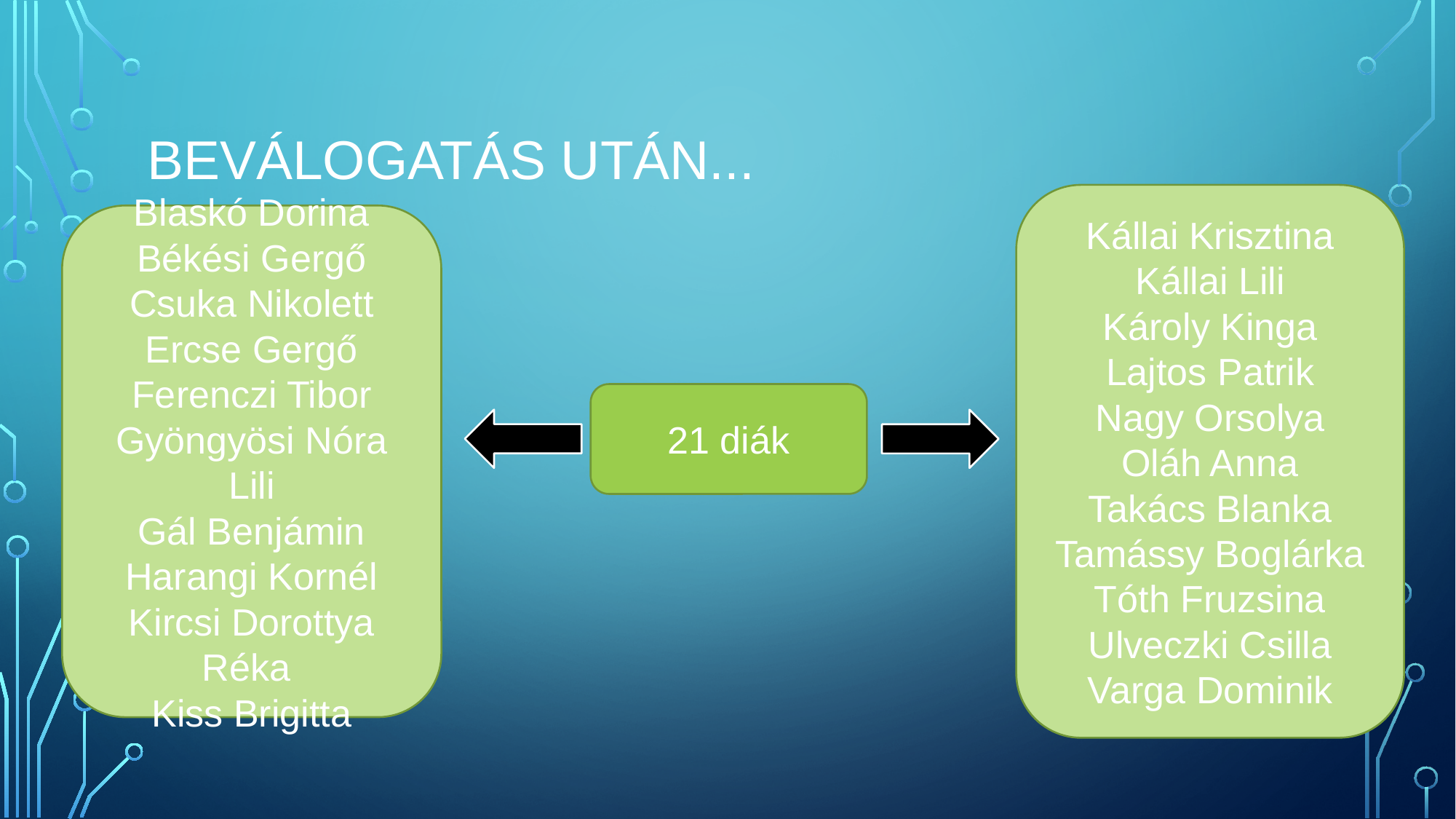

# Beválogatás után...
Kállai Krisztina
Kállai Lili
Károly Kinga
Lajtos Patrik
Nagy Orsolya
Oláh Anna
Takács Blanka
Tamássy Boglárka
Tóth Fruzsina
Ulveczki Csilla
Varga Dominik
Blaskó Dorina
Békési Gergő
Csuka Nikolett
Ercse Gergő
Ferenczi Tibor
Gyöngyösi Nóra Lili
Gál Benjámin
Harangi Kornél
Kircsi Dorottya Réka
Kiss Brigitta
21 diák